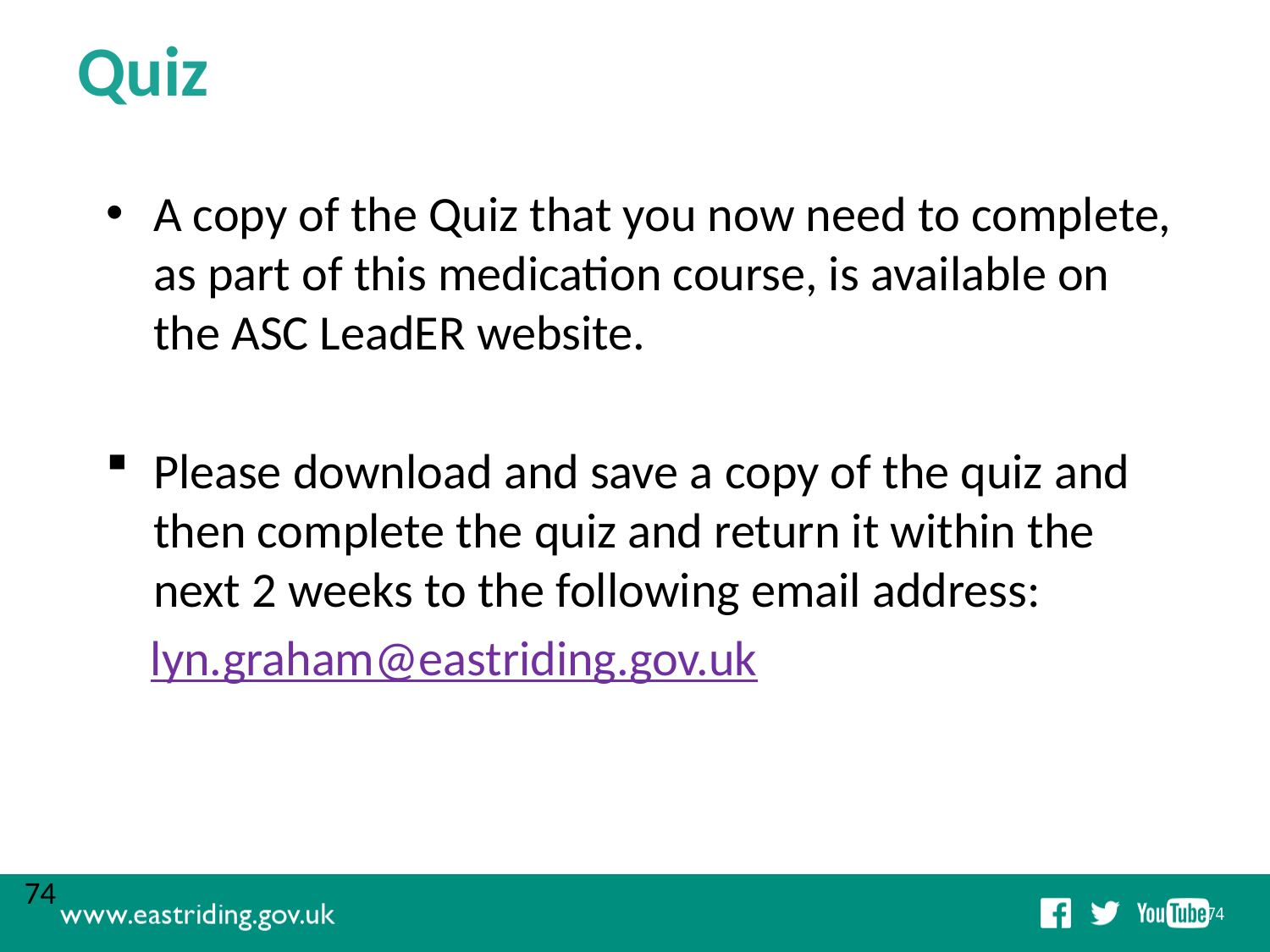

# Quiz
A copy of the Quiz that you now need to complete, as part of this medication course, is available on the ASC LeadER website.

Please download and save a copy of the quiz and then complete the quiz and return it within the next 2 weeks to the following email address:
    lyn.graham@eastriding.gov.uk

74